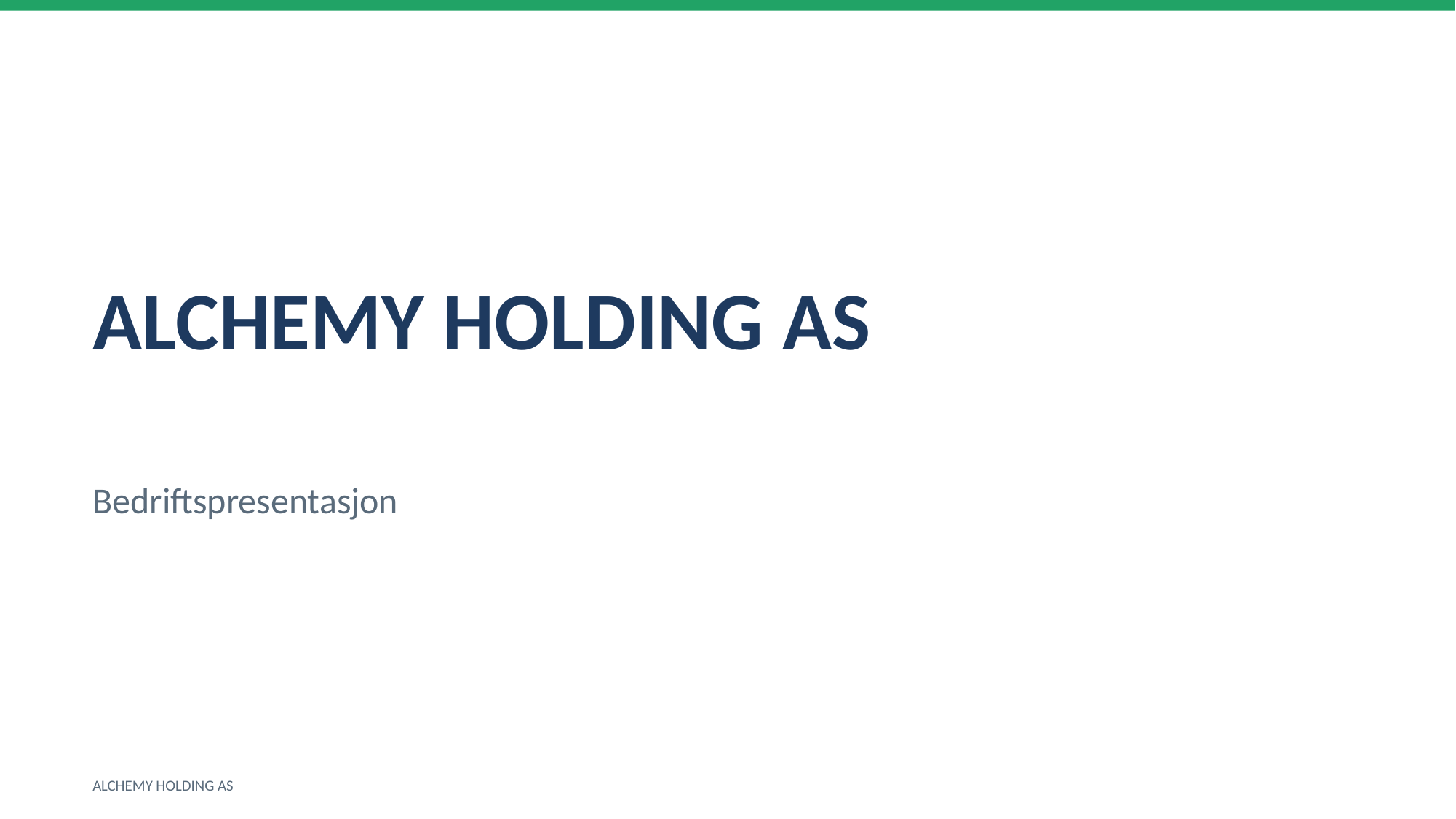

ALCHEMY HOLDING AS
Bedriftspresentasjon
ALCHEMY HOLDING AS